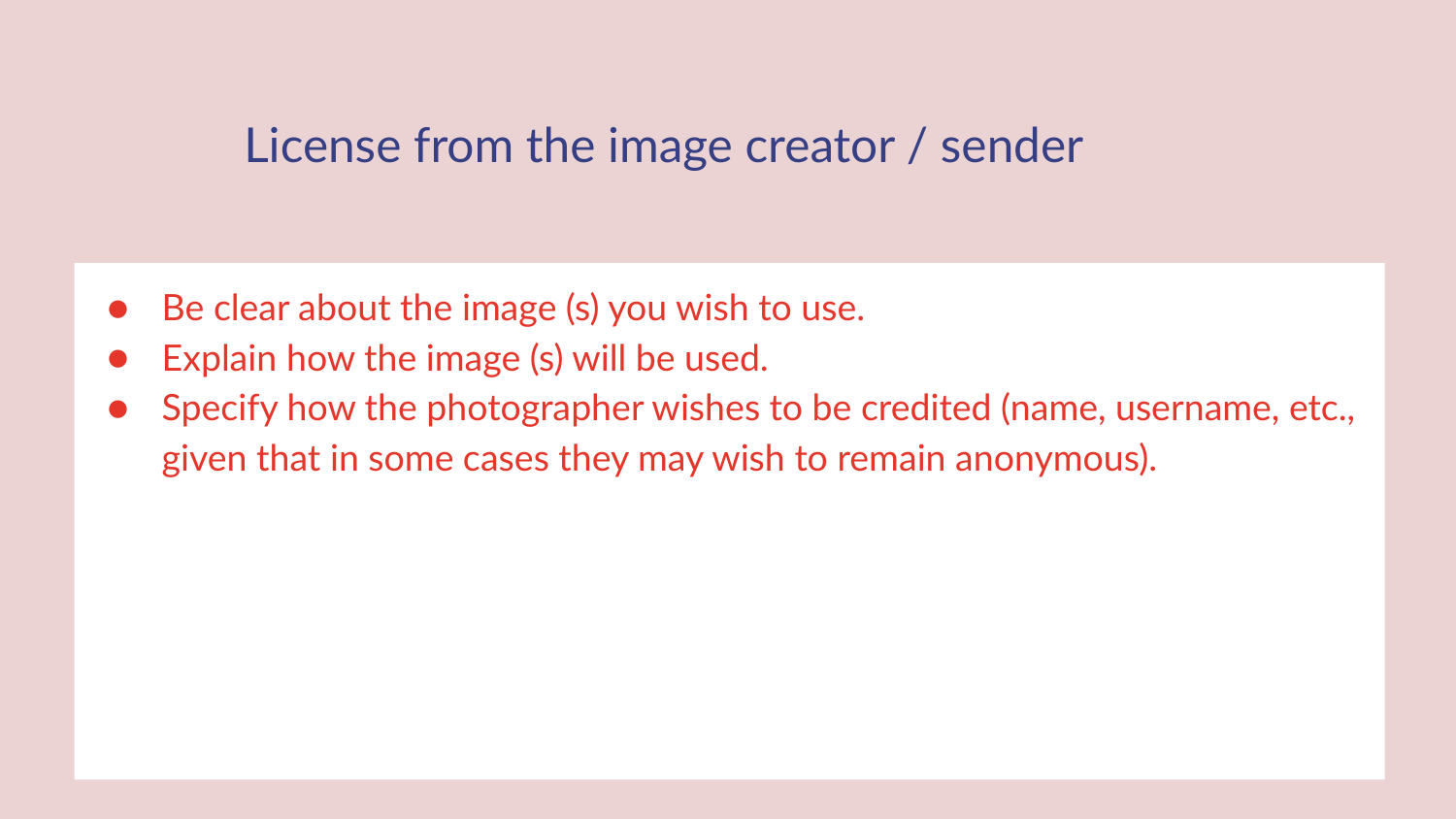

# License from the image creator / sender
Be clear about the image (s) you wish to use.
Explain how the image (s) will be used.
Specify how the photographer wishes to be credited (name, username, etc., given that in some cases they may wish to remain anonymous).